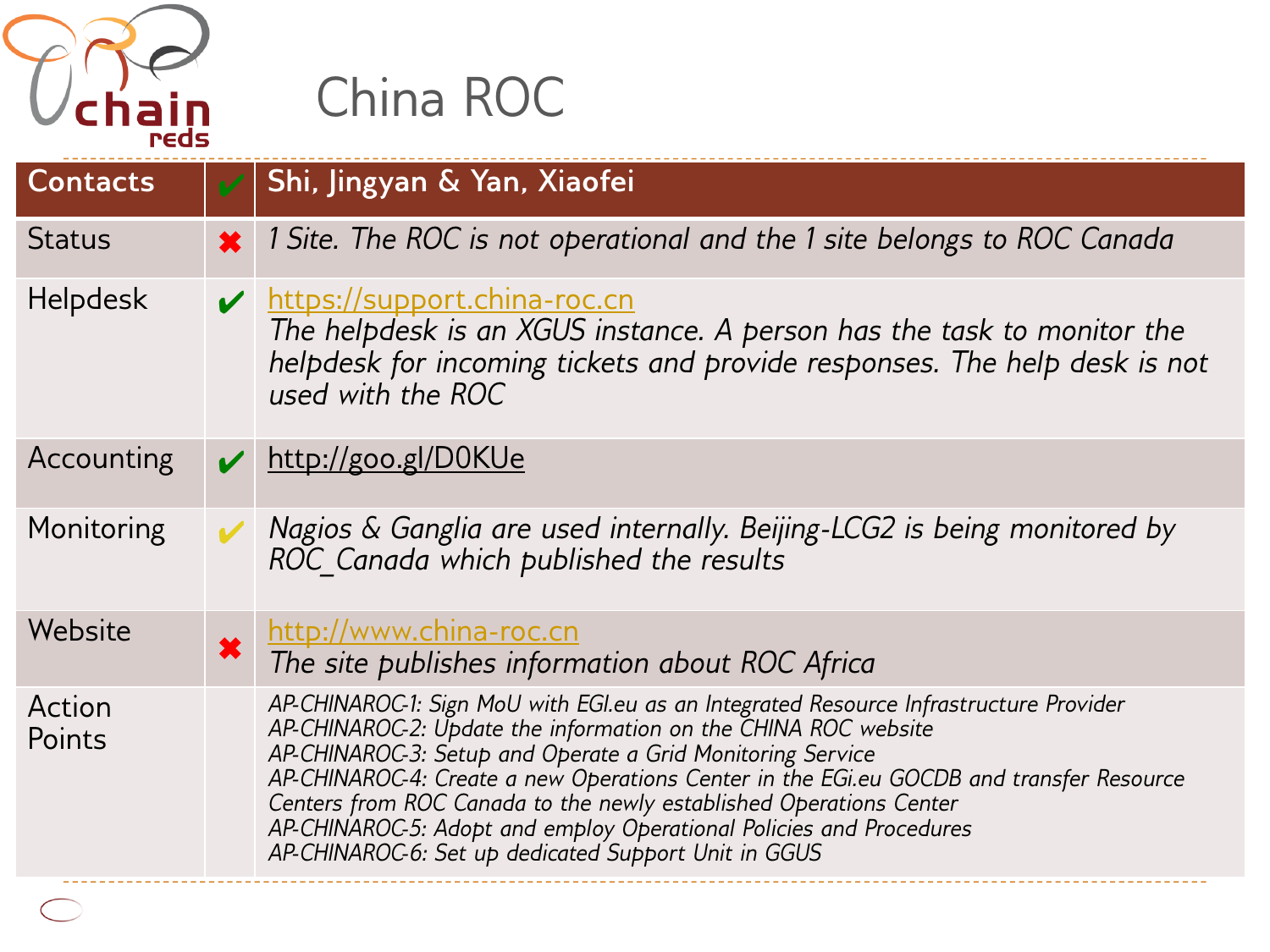

# China ROC
| Contacts | ✔ | Shi, Jingyan & Yan, Xiaofei |
| --- | --- | --- |
| Status | ✖ | 1 Site. The ROC is not operational and the 1 site belongs to ROC Canada |
| Helpdesk | ✔ | https://support.china-roc.cn The helpdesk is an XGUS instance. A person has the task to monitor the helpdesk for incoming tickets and provide responses. The help desk is not used with the ROC |
| Accounting | ✔ | http://goo.gl/D0KUe |
| Monitoring | ✔ | Nagios & Ganglia are used internally. Beijing-LCG2 is being monitored by ROC\_Canada which published the results |
| Website | ✖ | http://www.china-roc.cn The site publishes information about ROC Africa |
| Action Points |  | AP-CHINAROC-1: Sign MoU with EGI.eu as an Integrated Resource Infrastructure Provider AP-CHINAROC-2: Update the information on the CHINA ROC website AP-CHINAROC-3: Setup and Operate a Grid Monitoring Service AP-CHINAROC-4: Create a new Operations Center in the EGi.eu GOCDB and transfer Resource Centers from ROC Canada to the newly established Operations Center AP-CHINAROC-5: Adopt and employ Operational Policies and Procedures AP-CHINAROC-6: Set up dedicated Support Unit in GGUS |